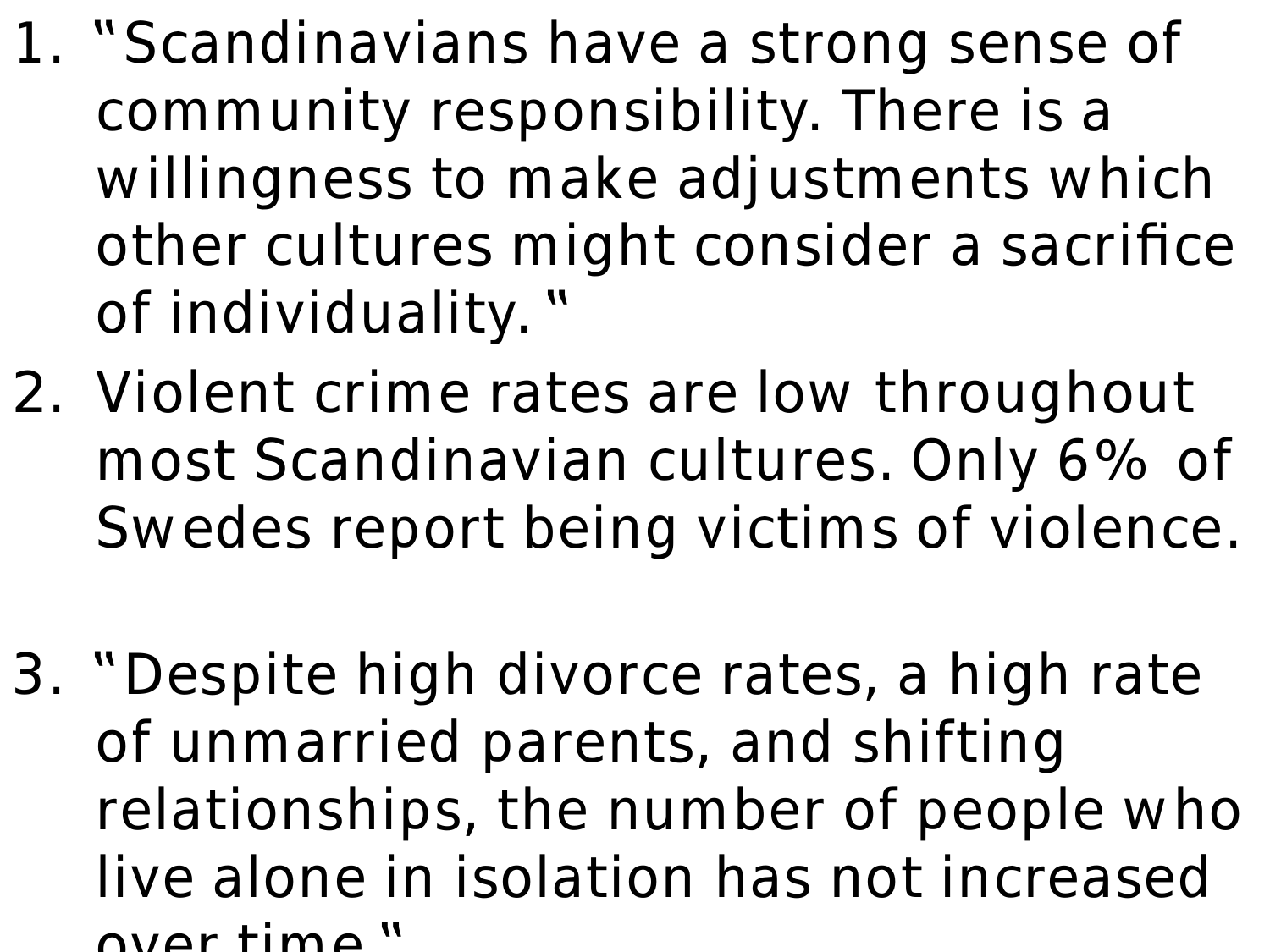

“Scandinavians have a strong sense of community responsibility. There is a  willingness to make adjustments which other cultures might consider a sacrifice of individuality. “
Violent crime rates are low throughout most Scandinavian cultures. Only 6% of Swedes report being victims of violence.
“Despite high divorce rates, a high rate of unmarried parents, and shifting relationships, the number of people who live alone in isolation has not increased over time.“